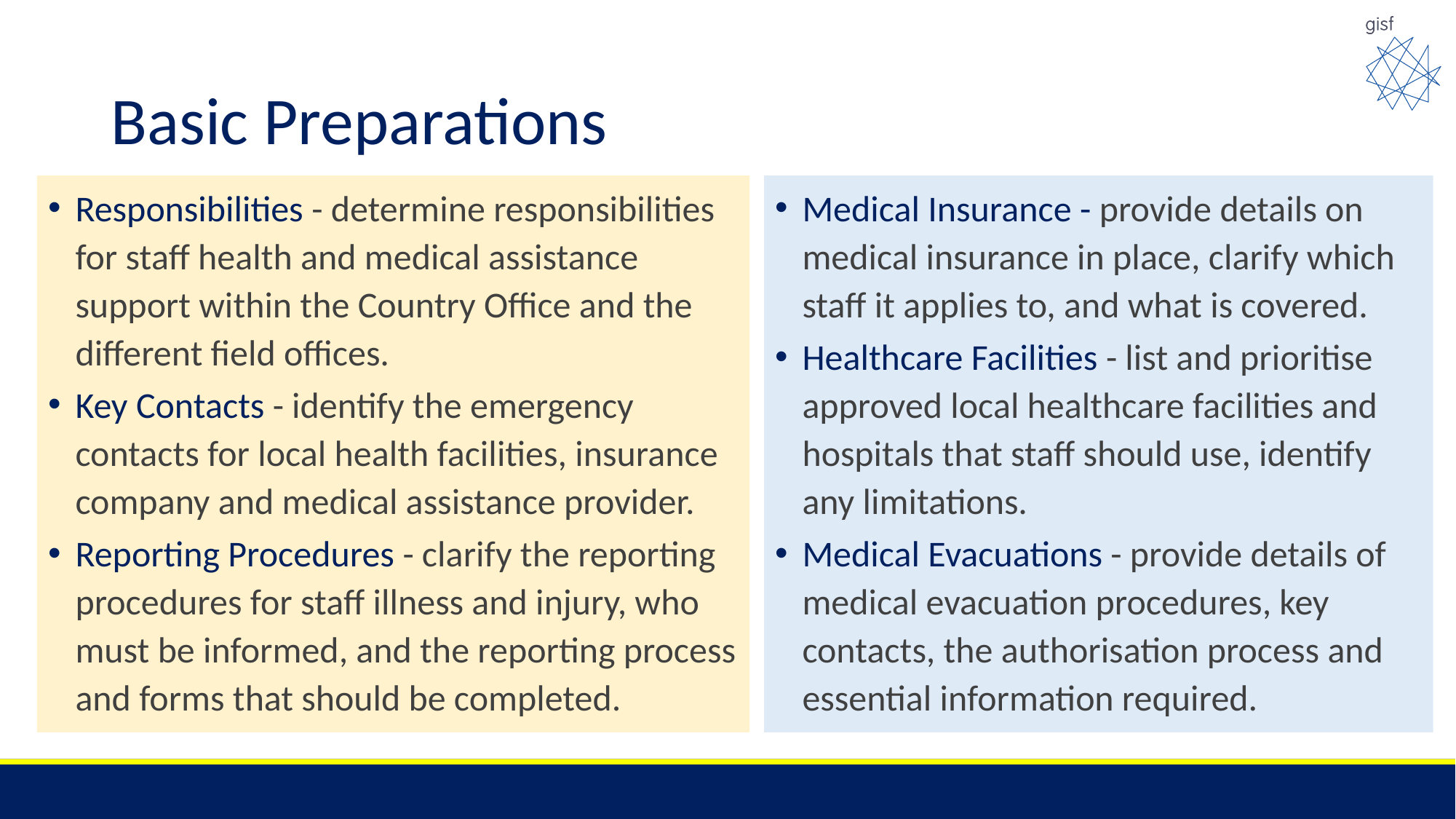

# Basic Preparations
Responsibilities - determine responsibilities for staff health and medical assistance support within the Country Office and the different field offices.
Key Contacts - identify the emergency contacts for local health facilities, insurance company and medical assistance provider.
Reporting Procedures - clarify the reporting procedures for staff illness and injury, who must be informed, and the reporting process and forms that should be completed.
Medical Insurance - provide details on medical insurance in place, clarify which staff it applies to, and what is covered.
Healthcare Facilities - list and prioritise approved local healthcare facilities and hospitals that staff should use, identify any limitations.
Medical Evacuations - provide details of medical evacuation procedures, key contacts, the authorisation process and essential information required.